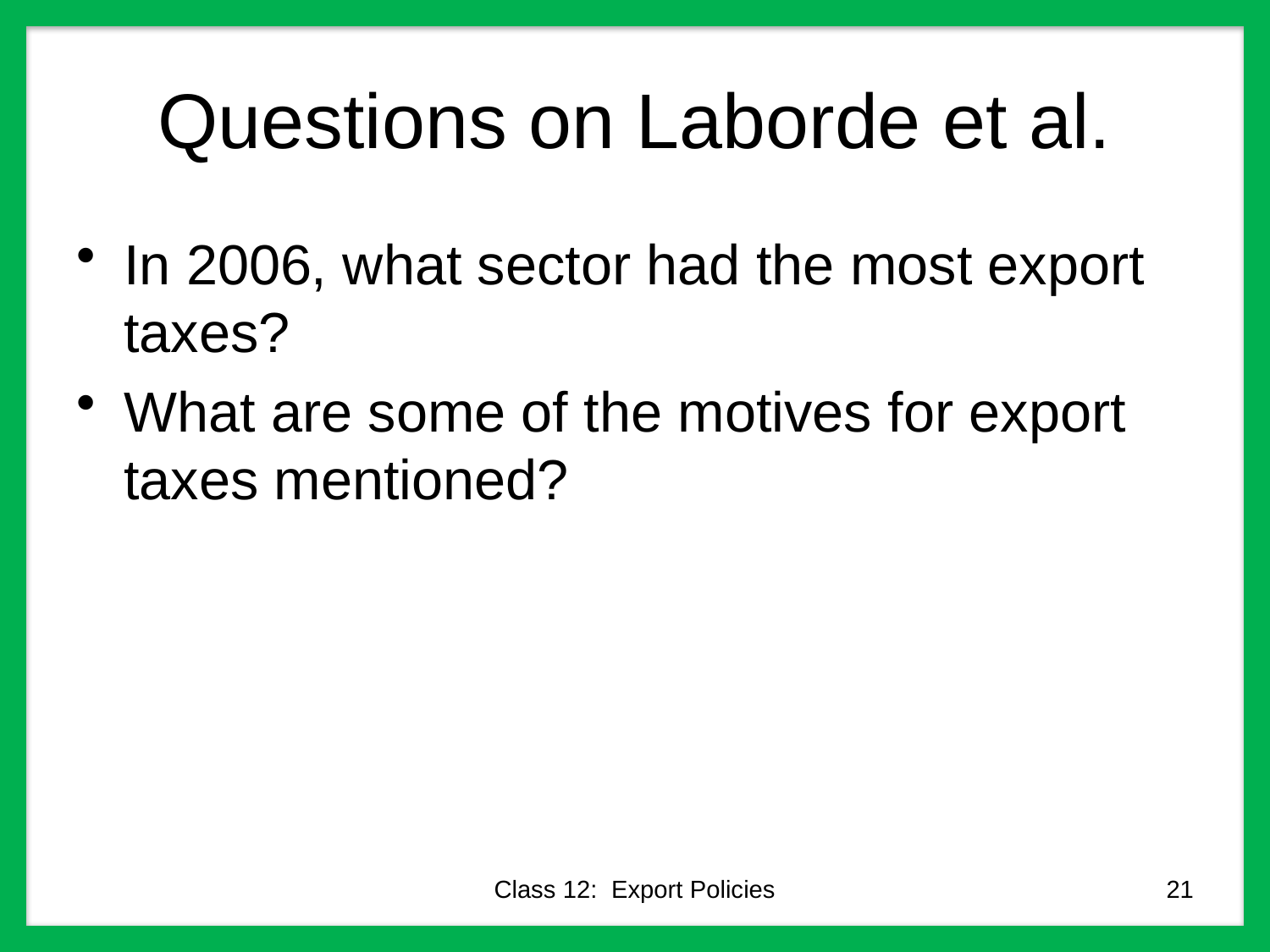

# Questions on Laborde et al.
In 2006, what sector had the most export taxes?
What are some of the motives for export taxes mentioned?
Class 12:  Export Policies
21